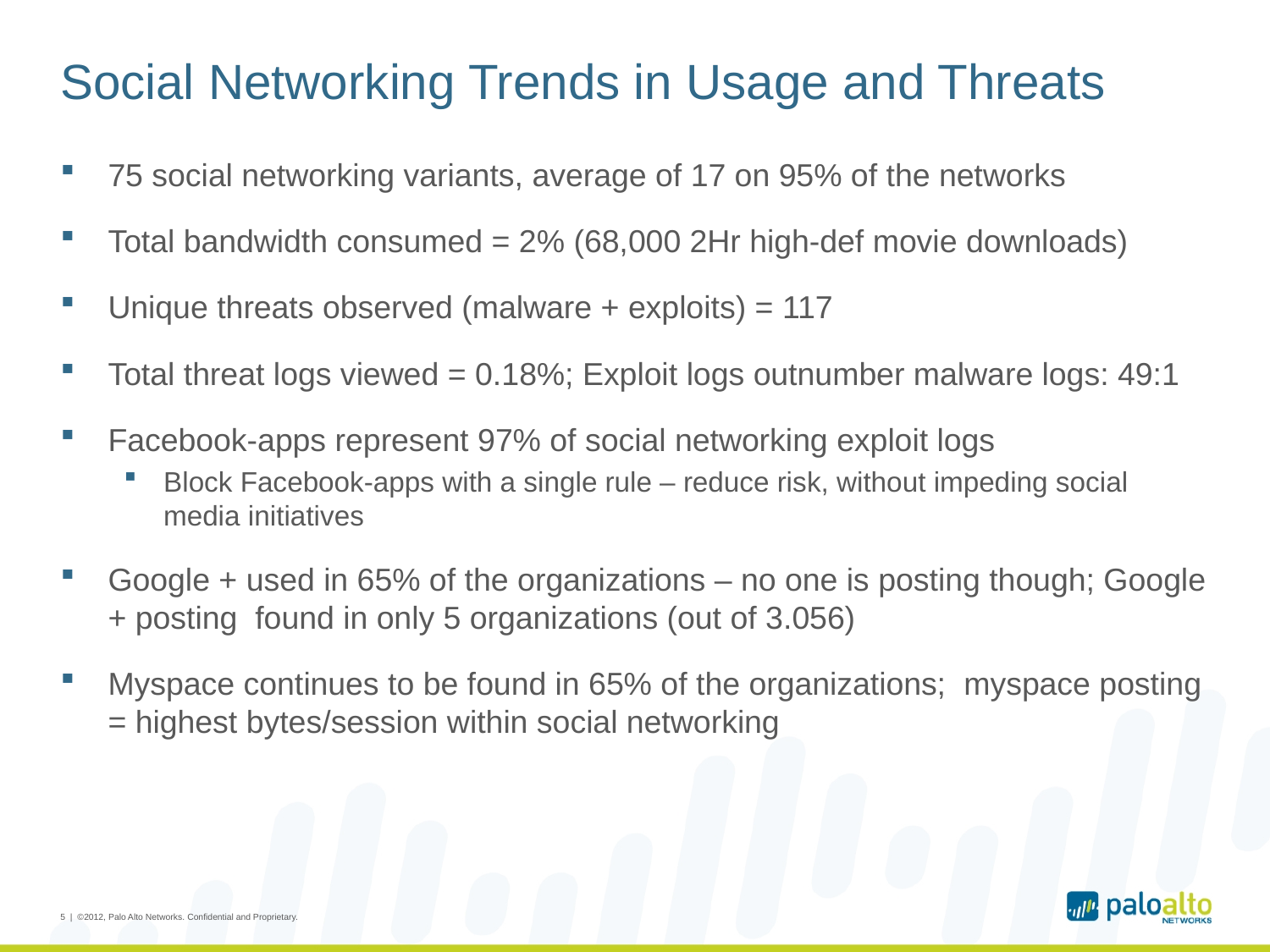

# Social Networking Trends in Usage and Threats
75 social networking variants, average of 17 on 95% of the networks
Total bandwidth consumed = 2% (68,000 2Hr high-def movie downloads)
Unique threats observed (malware + exploits) = 117
Total threat logs viewed = 0.18%; Exploit logs outnumber malware logs: 49:1
Facebook-apps represent 97% of social networking exploit logs
Block Facebook-apps with a single rule – reduce risk, without impeding social media initiatives
Google + used in 65% of the organizations – no one is posting though; Google + posting  found in only 5 organizations (out of 3.056)
Myspace continues to be found in 65% of the organizations;  myspace posting = highest bytes/session within social networking

5  |  ©2012, Palo Alto Networks. Confidential and Proprietary.